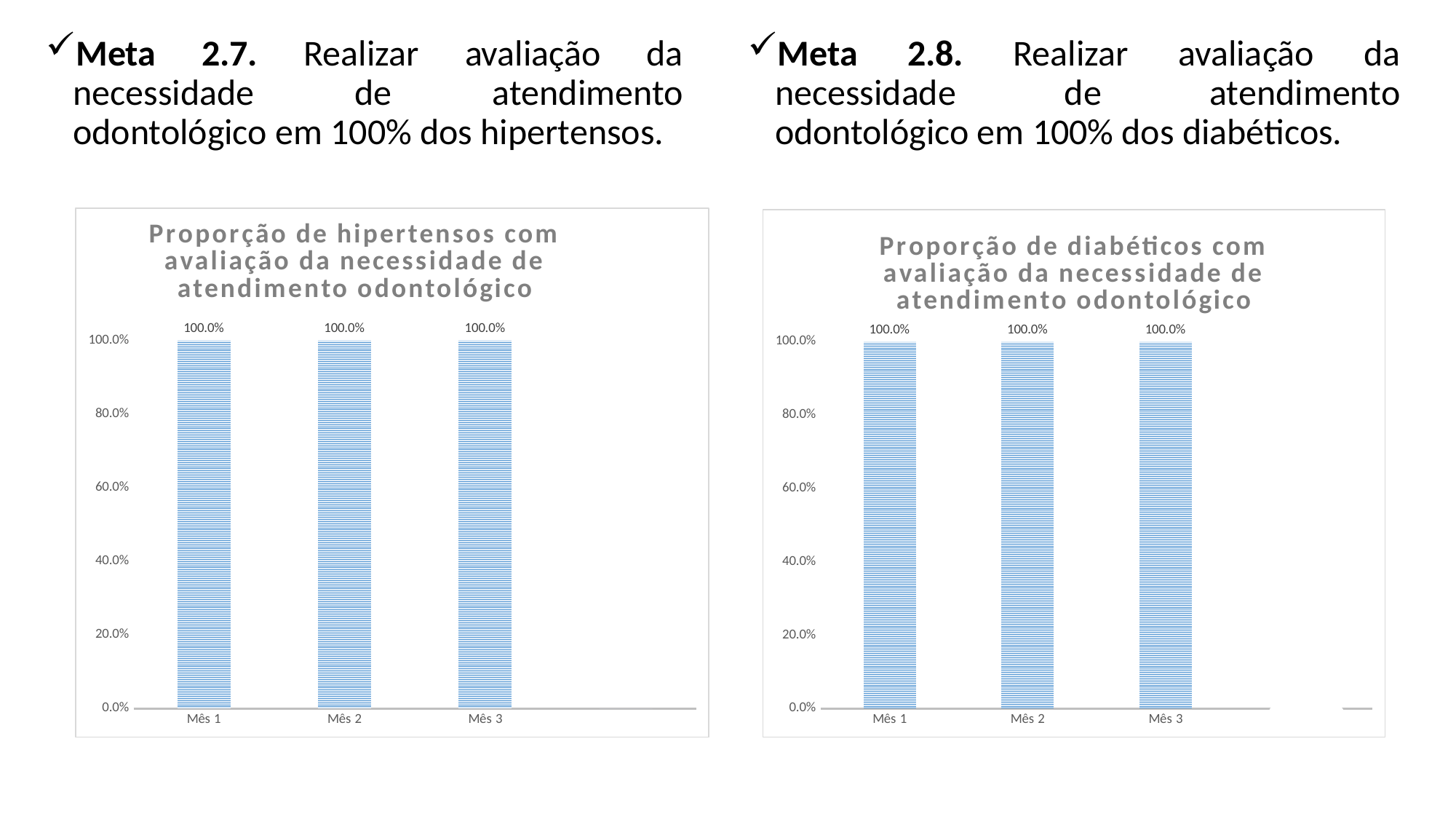

Meta 2.7. Realizar avaliação da necessidade de atendimento odontológico em 100% dos hipertensos.
Meta 2.8. Realizar avaliação da necessidade de atendimento odontológico em 100% dos diabéticos.

### Chart:

| Category | Proporção de hipertensos com avaliação da necessidade de atendimento odontológico |
|---|---|
| Mês 1 | 1.0 |
| Mês 2 | 1.0 |
| Mês 3 | 1.0 |
| Mês 4 | 0.0 |

### Chart:

| Category | Proporção de diabéticos com avaliação da necessidade de atendimento odontológico |
|---|---|
| Mês 1 | 1.0 |
| Mês 2 | 1.0 |
| Mês 3 | 1.0 |
| Mês 4 | 0.0 |